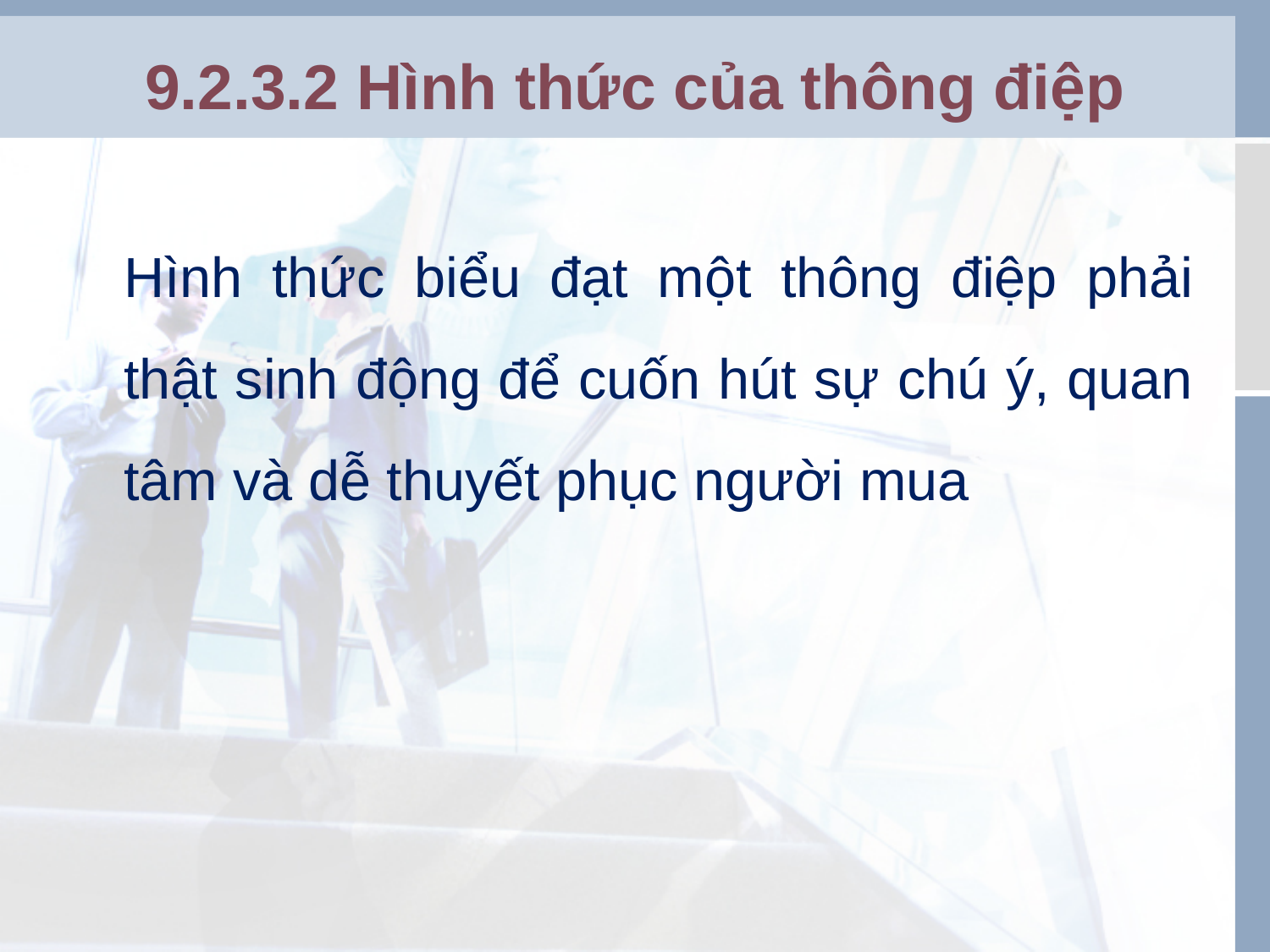

# 9.2.3.2 Hình thức của thông điệp
	Hình thức biểu đạt một thông điệp phải thật sinh động để cuốn hút sự chú ý, quan tâm và dễ thuyết phục người mua